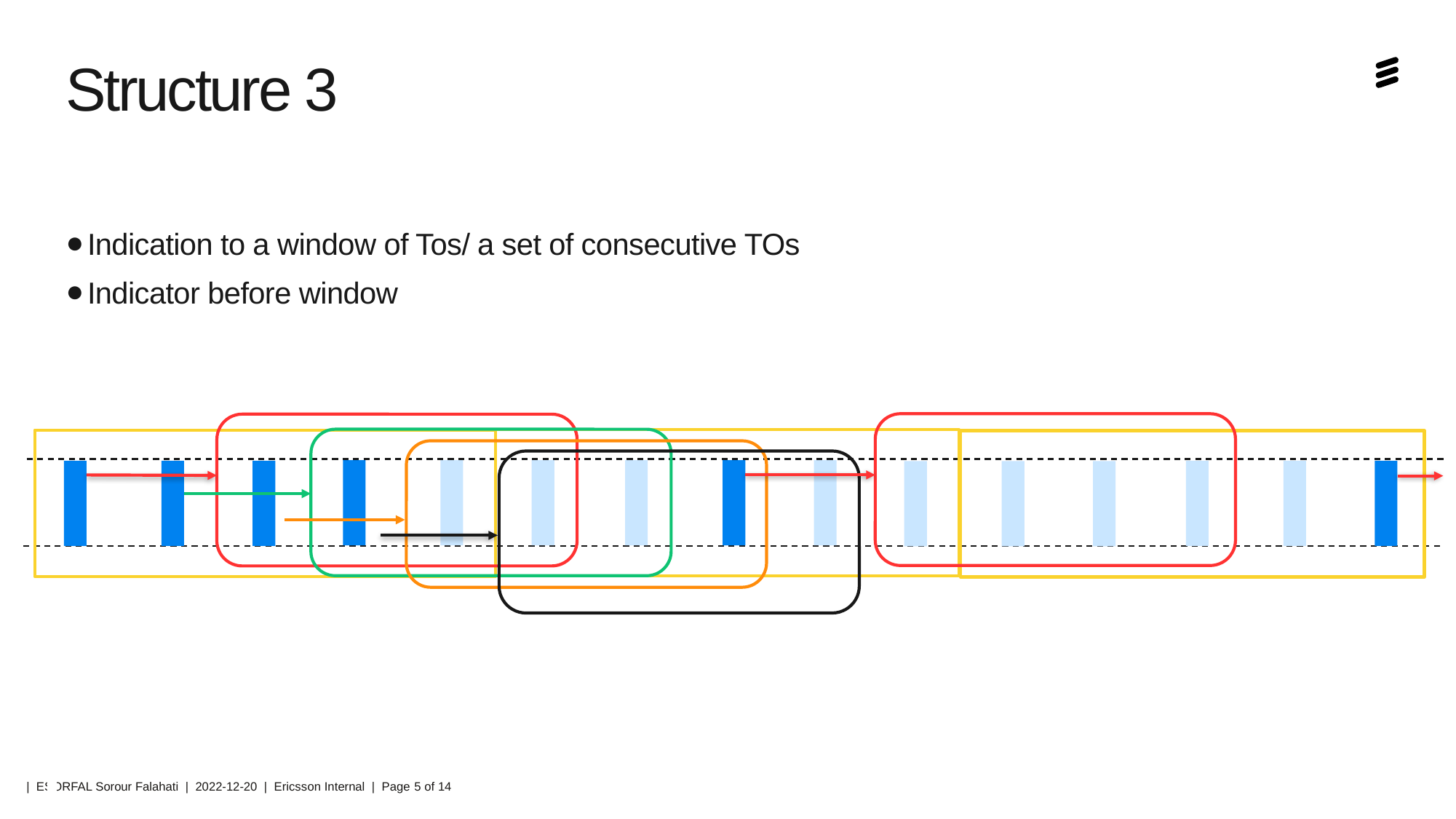

# Structure 3
Indication to a window of Tos/ a set of consecutive TOs
Indicator before window